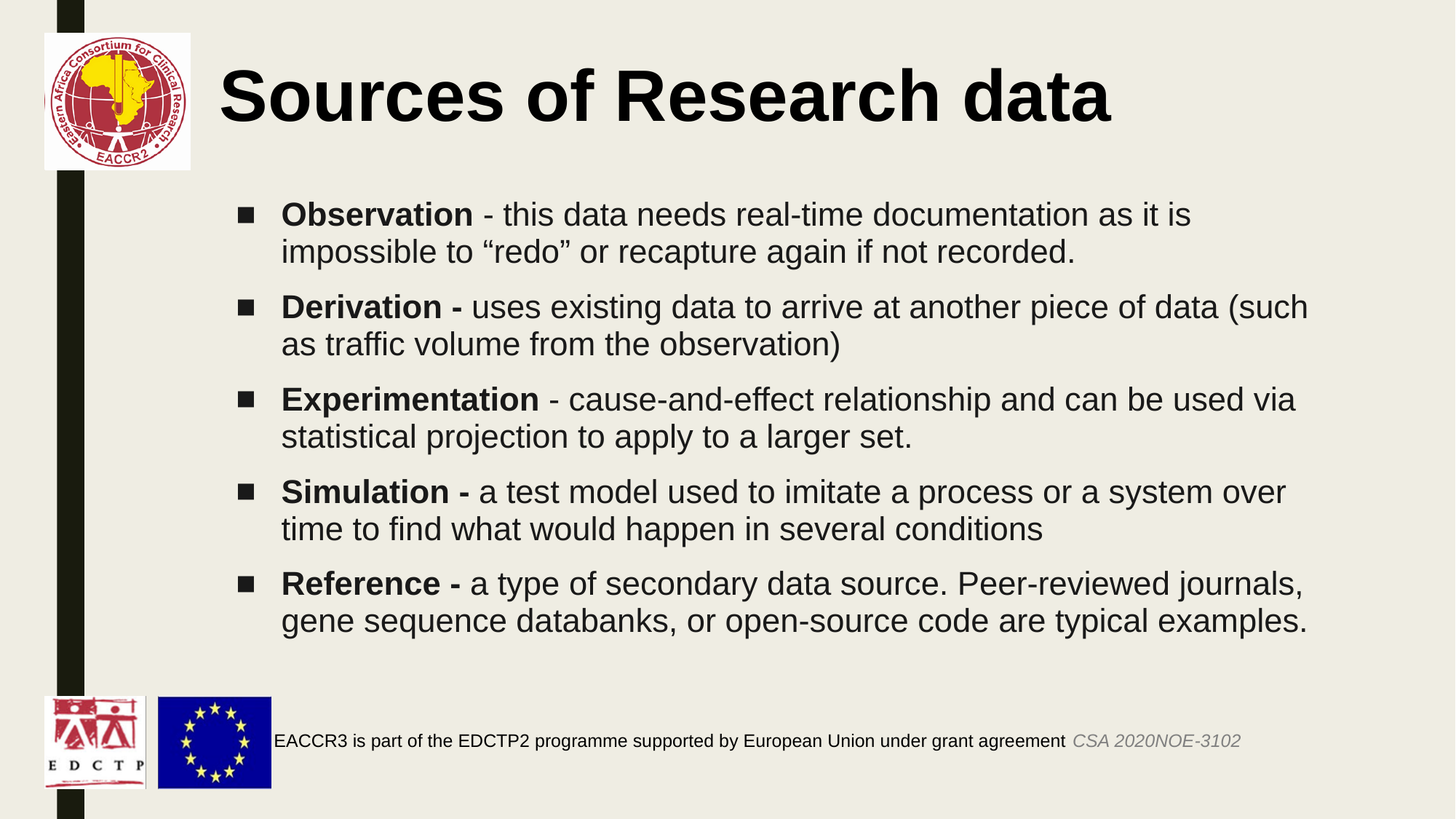

Sources of Research data
Observation - this data needs real-time documentation as it is impossible to “redo” or recapture again if not recorded.
Derivation - uses existing data to arrive at another piece of data (such as traffic volume from the observation)
Experimentation - cause-and-effect relationship and can be used via statistical projection to apply to a larger set.
Simulation - a test model used to imitate a process or a system over time to find what would happen in several conditions
Reference - a type of secondary data source. Peer-reviewed journals, gene sequence databanks, or open-source code are typical examples.

EACCR3 is part of the EDCTP2 programme supported by European Union under grant agreement CSA 2020NOE-3102